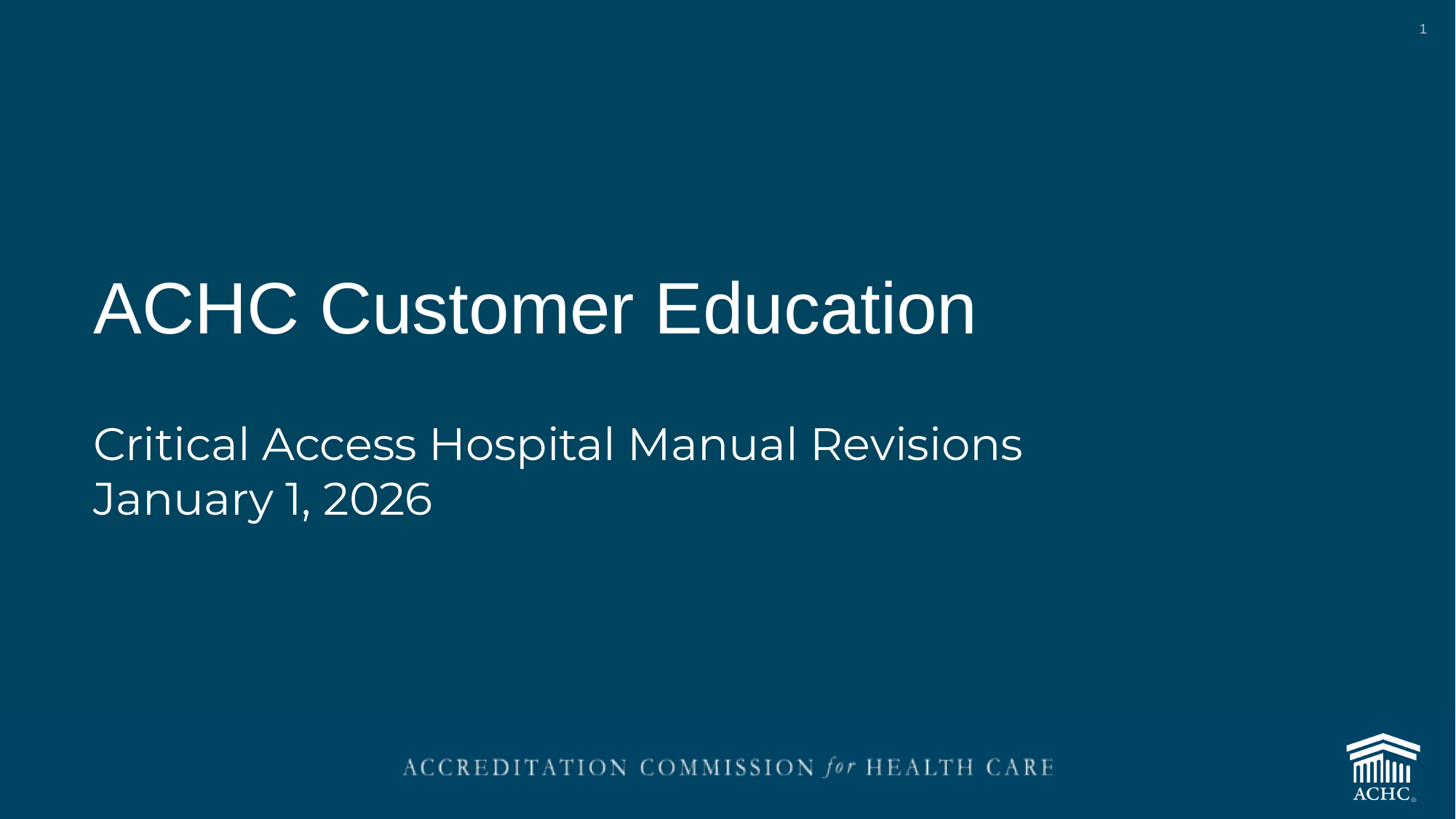

# ACHC Customer Education
Critical Access Hospital Manual Revisions
January 1, 2026